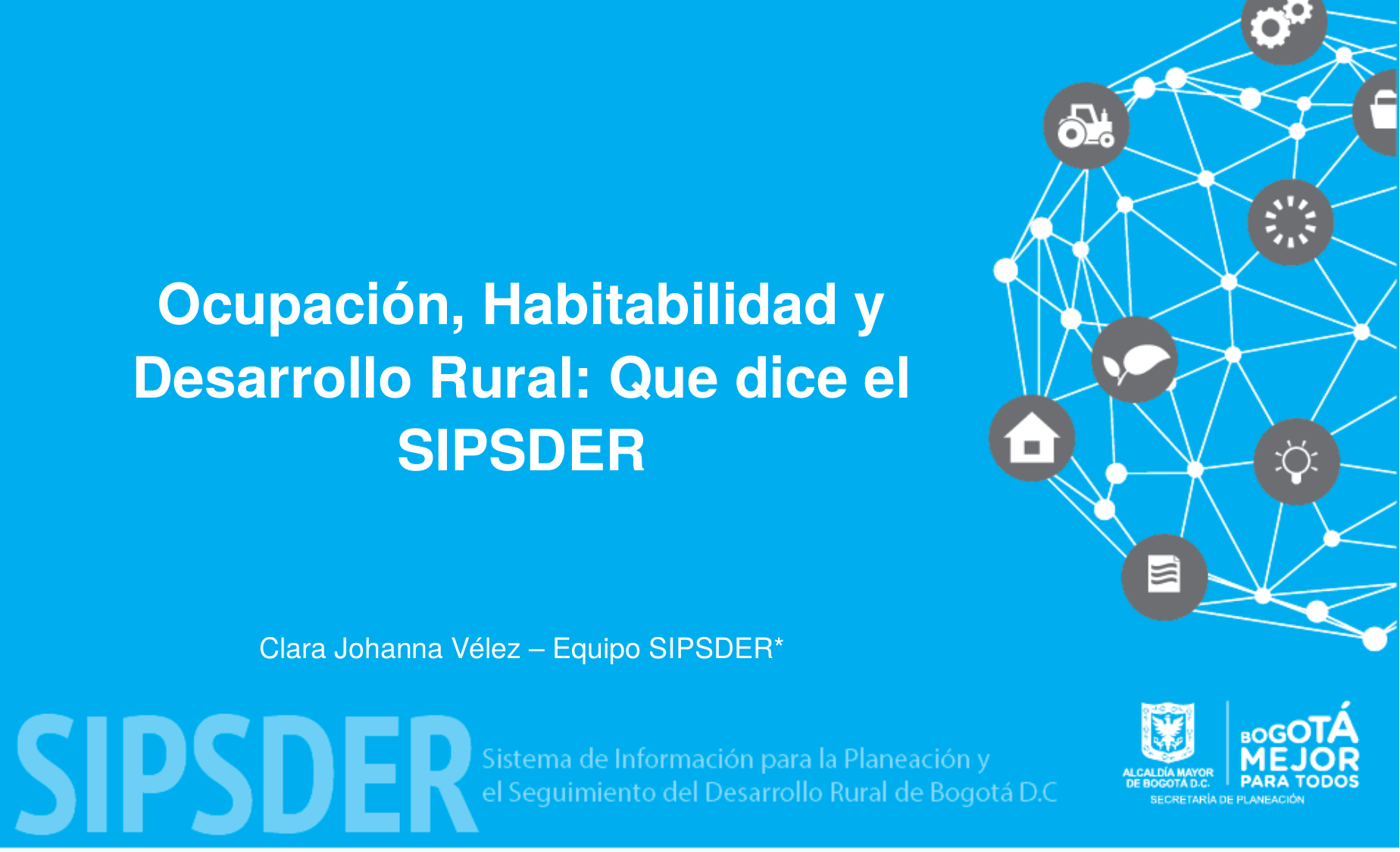

Ocupación, Habitabilidad y Desarrollo Rural: Que dice el SIPSDER

Clara Johanna Vélez – Equipo SIPSDER*